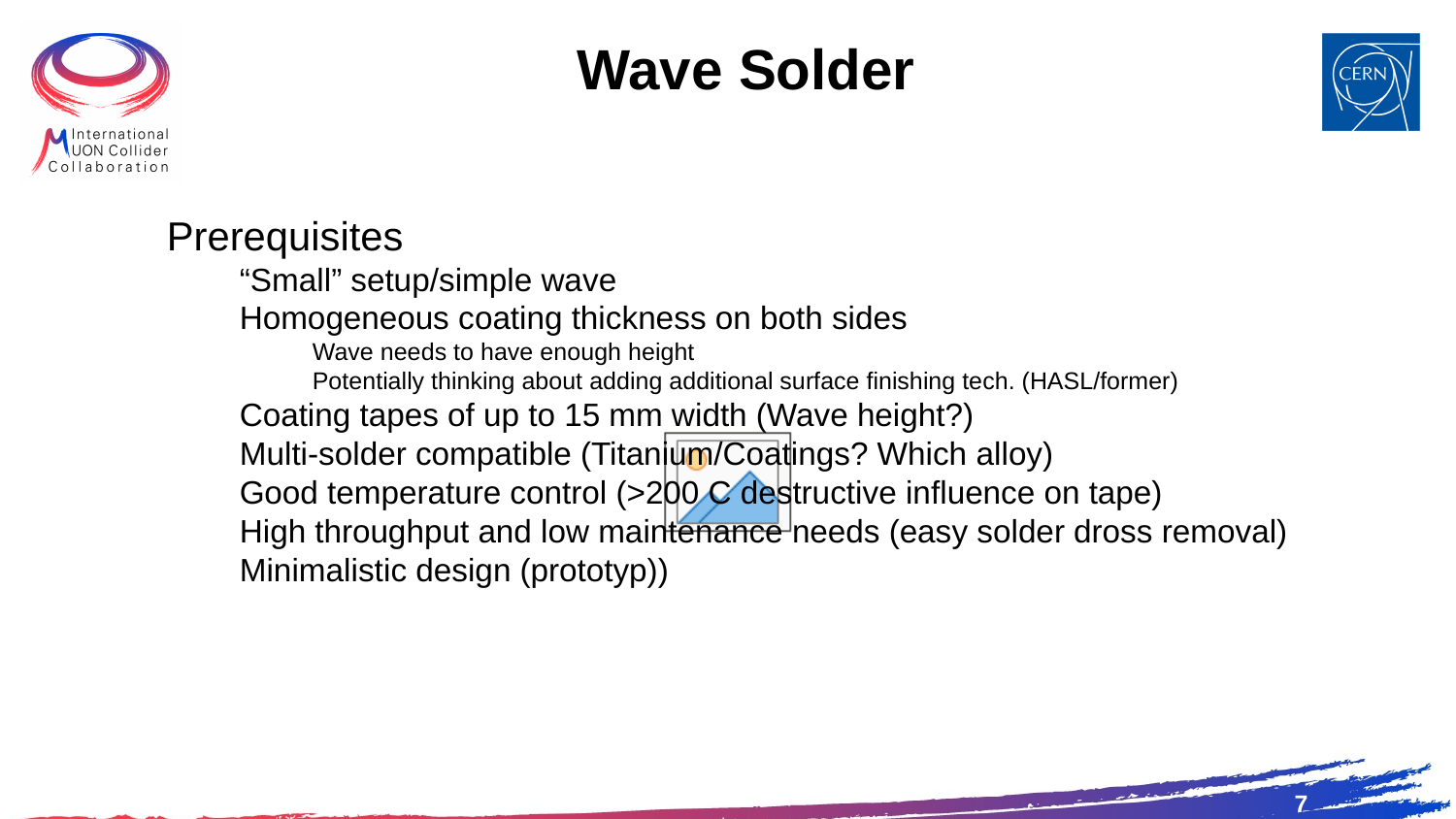

# Wave Solder
Prerequisites
“Small” setup/simple wave
Homogeneous coating thickness on both sides
Wave needs to have enough height
Potentially thinking about adding additional surface finishing tech. (HASL/former)
Coating tapes of up to 15 mm width (Wave height?)
Multi-solder compatible (Titanium/Coatings? Which alloy)
Good temperature control (>200 C destructive influence on tape)
High throughput and low maintenance needs (easy solder dross removal)
Minimalistic design (prototyp))
7